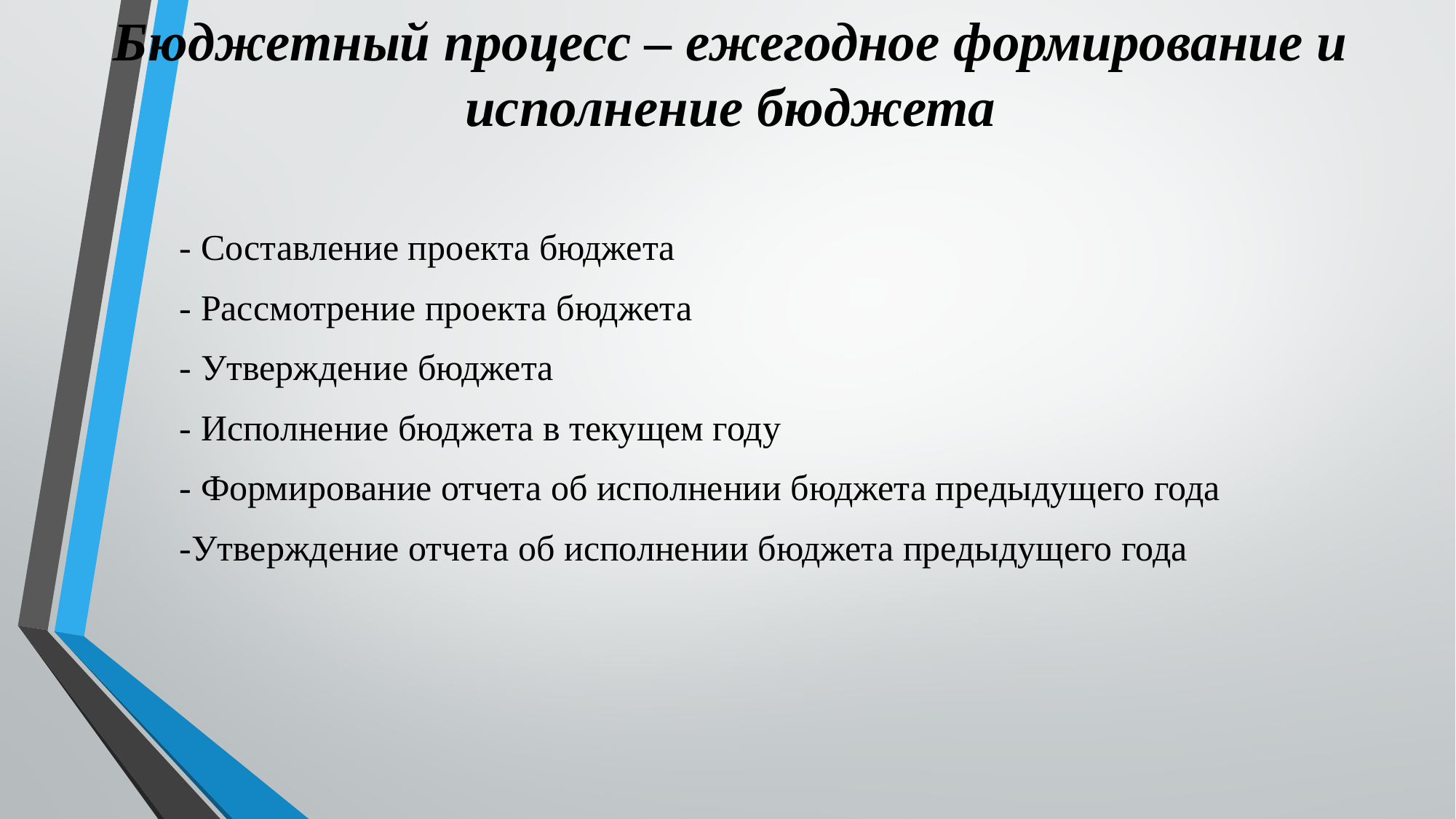

# Бюджетный процесс – ежегодное формирование и исполнение бюджета
- Составление проекта бюджета
- Рассмотрение проекта бюджета
- Утверждение бюджета
- Исполнение бюджета в текущем году
- Формирование отчета об исполнении бюджета предыдущего года
-Утверждение отчета об исполнении бюджета предыдущего года